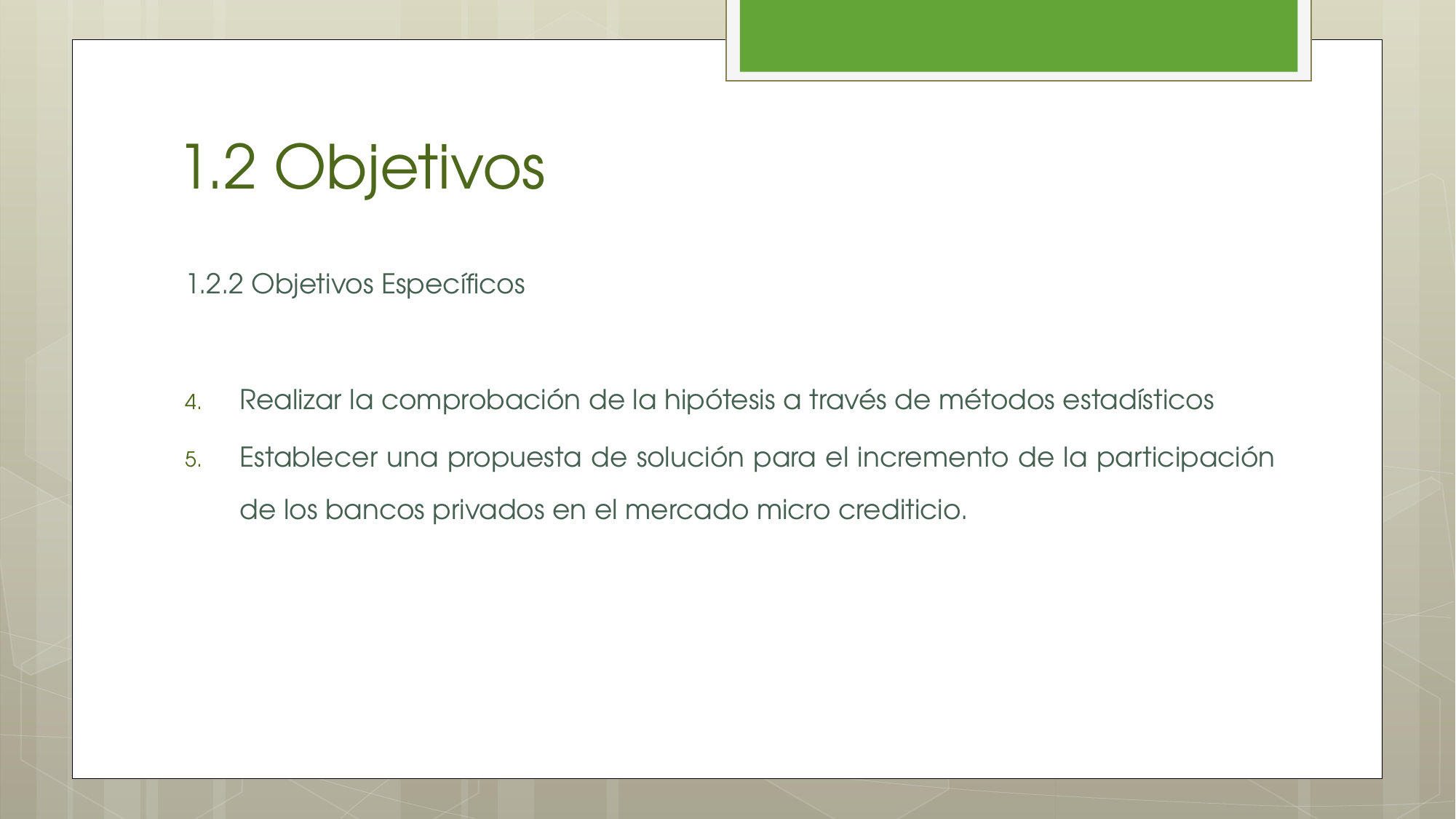

# 1.2 Objetivos
1.2.2 Objetivos Específicos

Realizar la comprobación de la hipótesis a través de métodos estadísticos
Establecer una propuesta de solución para el incremento de la participación de los bancos privados en el mercado micro crediticio.